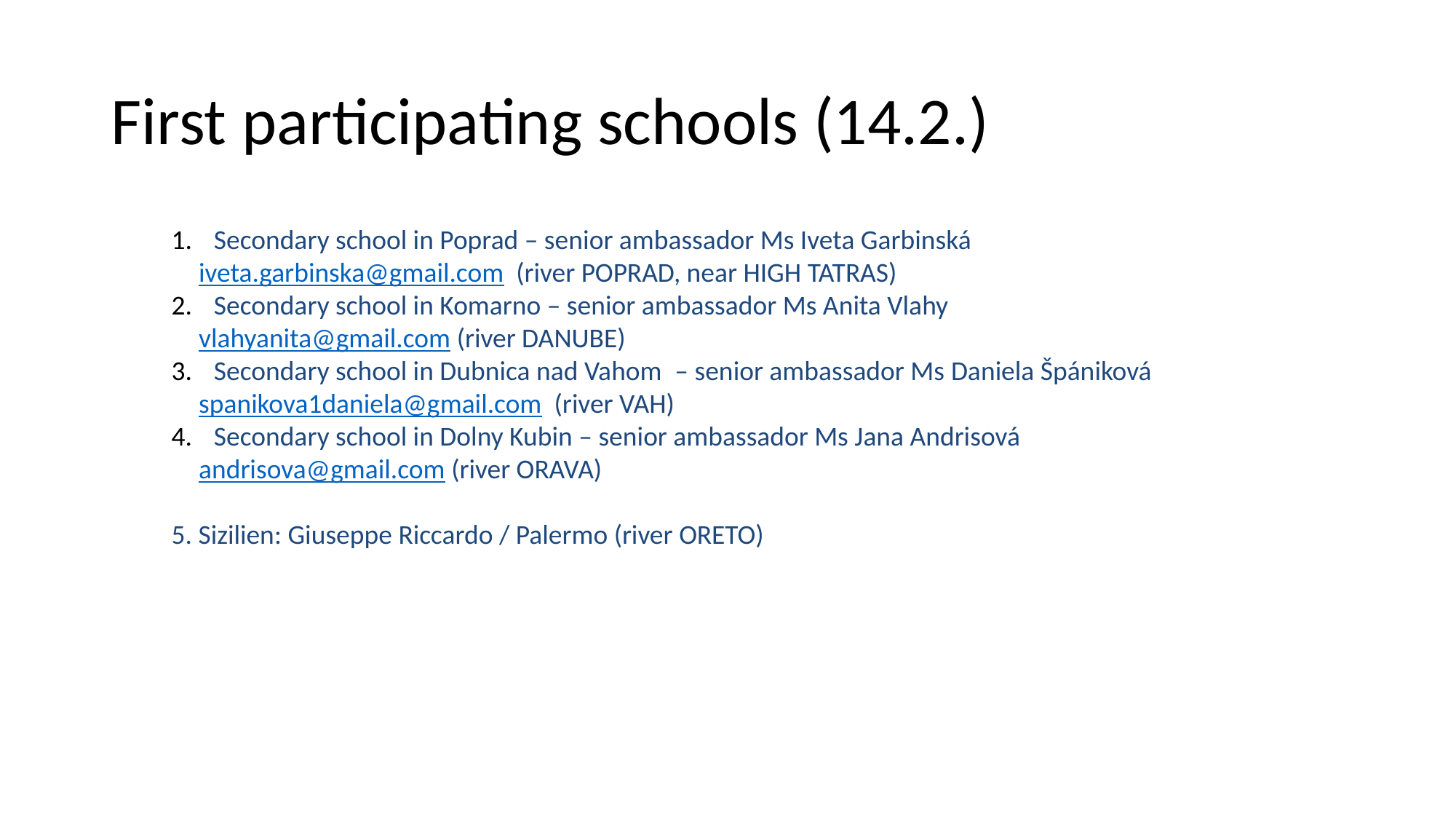

# First participating schools (14.2.)
1.       Secondary school in Poprad – senior ambassador Ms Iveta Garbinská  iveta.garbinska@gmail.com  (river POPRAD, near HIGH TATRAS)
2.       Secondary school in Komarno – senior ambassador Ms Anita Vlahy vlahyanita@gmail.com (river DANUBE)
3.       Secondary school in Dubnica nad Vahom  – senior ambassador Ms Daniela Špániková  spanikova1daniela@gmail.com  (river VAH)
4.       Secondary school in Dolny Kubin – senior ambassador Ms Jana Andrisová andrisova@gmail.com (river ORAVA)

5. Sizilien: Giuseppe Riccardo / Palermo (river ORETO)